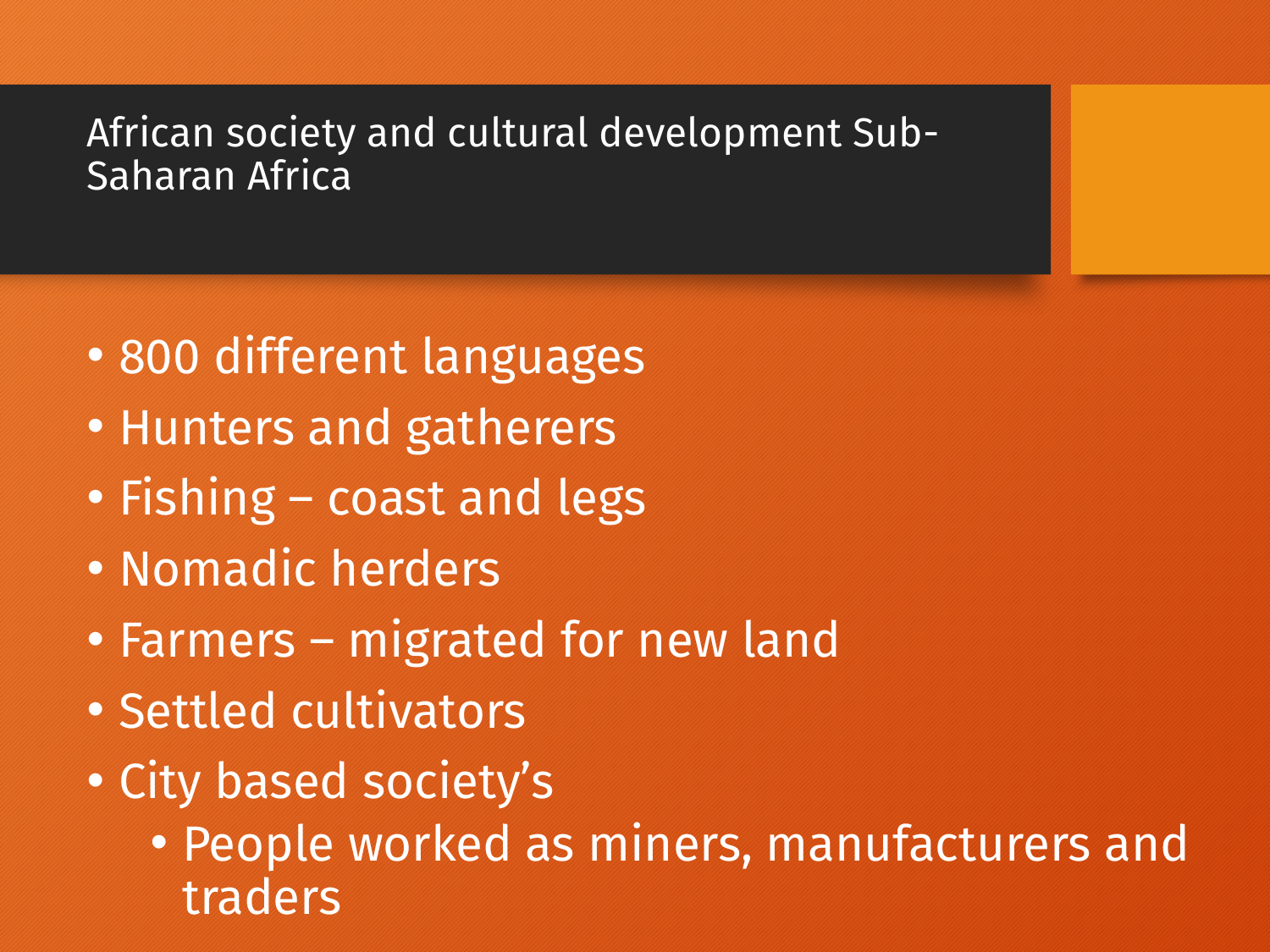

# African society and cultural development Sub-Saharan Africa
800 different languages
Hunters and gatherers
Fishing – coast and legs
Nomadic herders
Farmers – migrated for new land
Settled cultivators
City based society’s
People worked as miners, manufacturers and traders